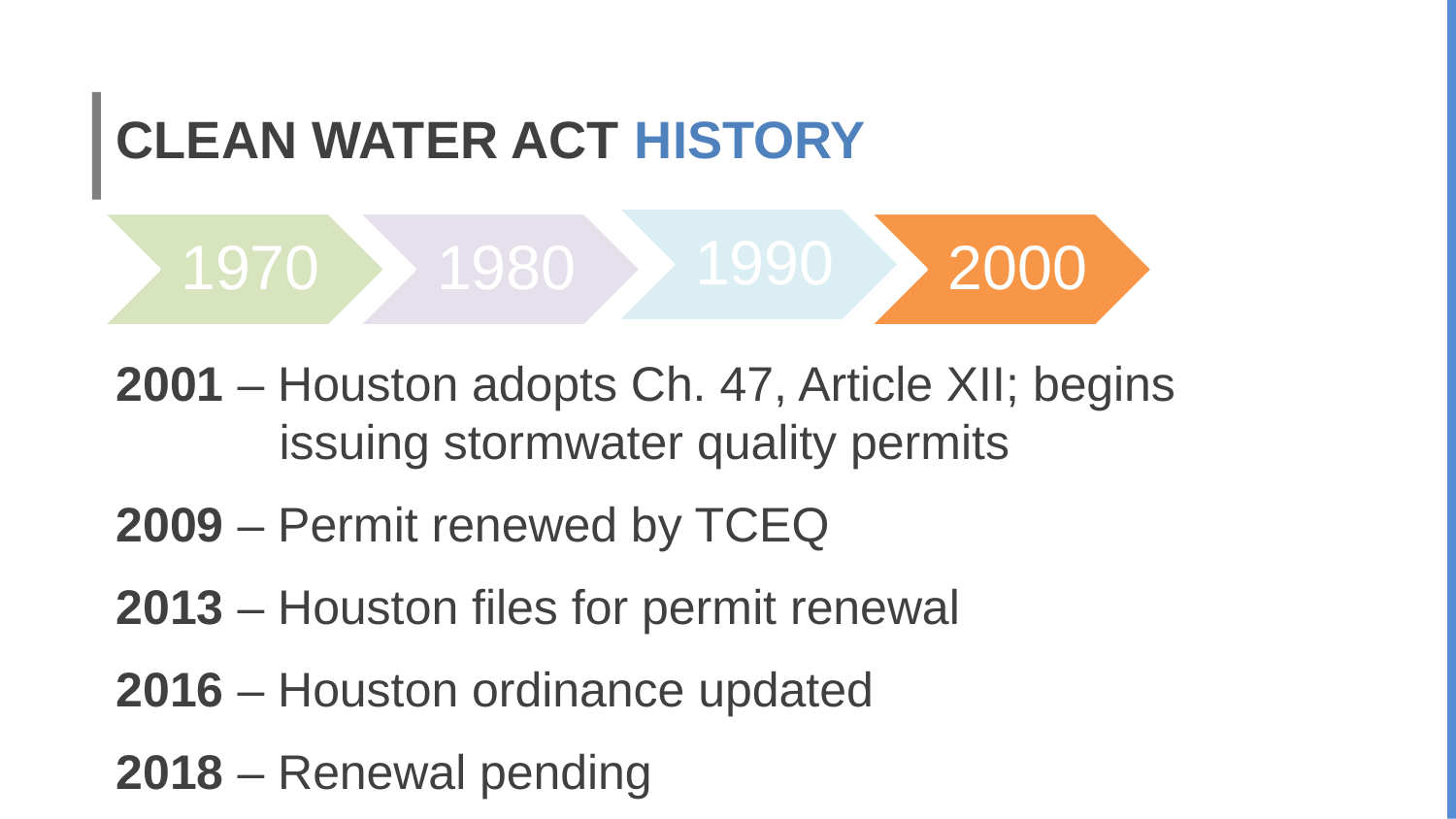

CLEAN WATER ACT HISTORY
1970
1980
1990
2000
2010
2001 – Houston adopts Ch. 47, Article XII; begins
            issuing stormwater quality permits

2009 – Permit renewed by TCEQ

2013 – Houston files for permit renewal

2016 – Houston ordinance updated

2018 – Renewal pending